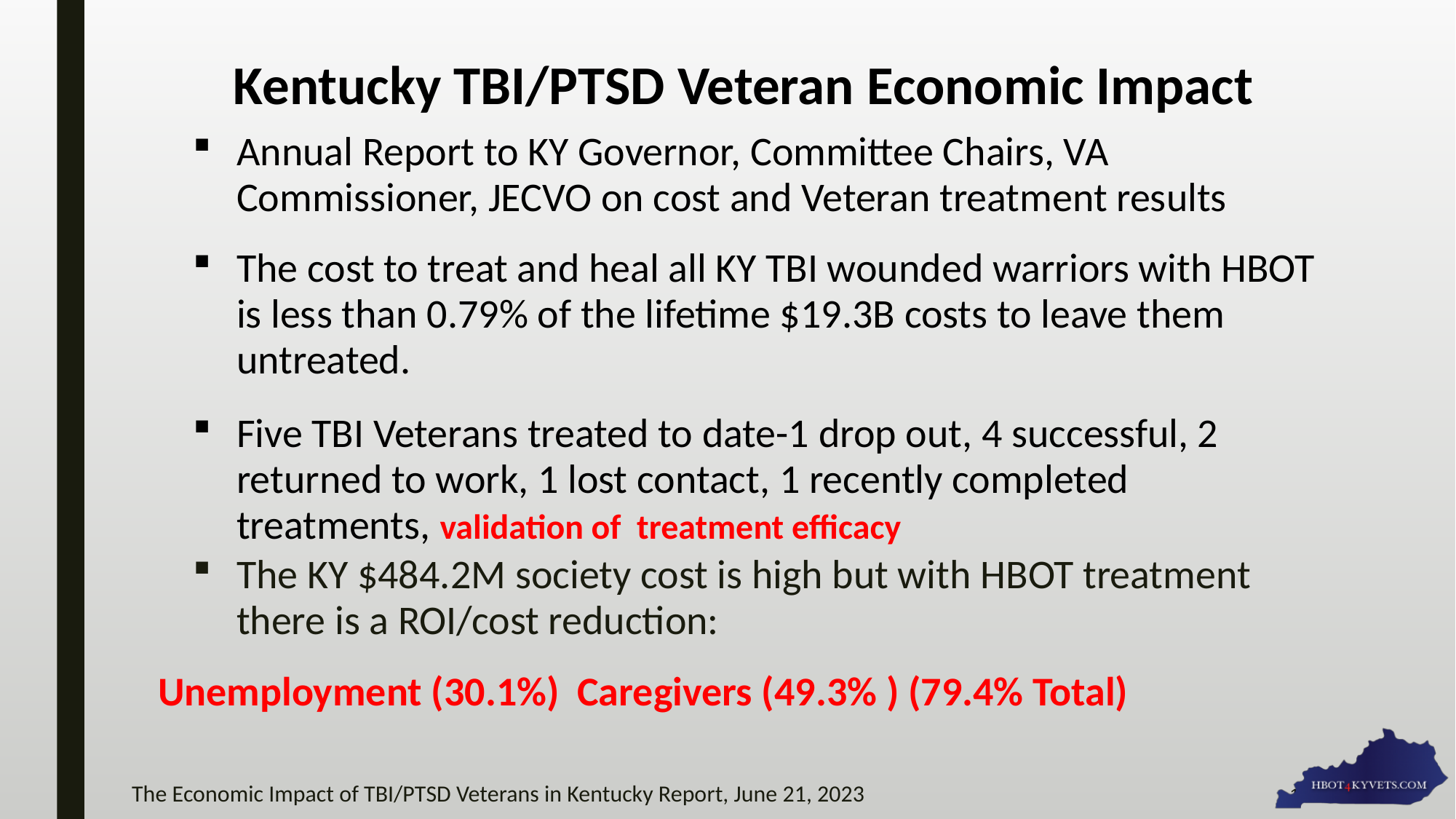

# Kentucky TBI/PTSD Veteran Economic Impact
Annual Report to KY Governor, Committee Chairs, VA Commissioner, JECVO on cost and Veteran treatment results

The cost to treat and heal all KY TBI wounded warriors with HBOT is less than 0.79% of the lifetime $19.3B costs to leave them untreated.

Five TBI Veterans treated to date-1 drop out, 4 successful, 2 returned to work, 1 lost contact, 1 recently completed treatments, validation of  treatment efficacy
The KY $484.2M society cost is high but with HBOT treatment there is a ROI/cost reduction:

	Unemployment (30.1%)	Caregivers (49.3% ) (79.4% Total)

The Economic Impact of TBI/PTSD Veterans in Kentucky Report, June 21, 2023

15